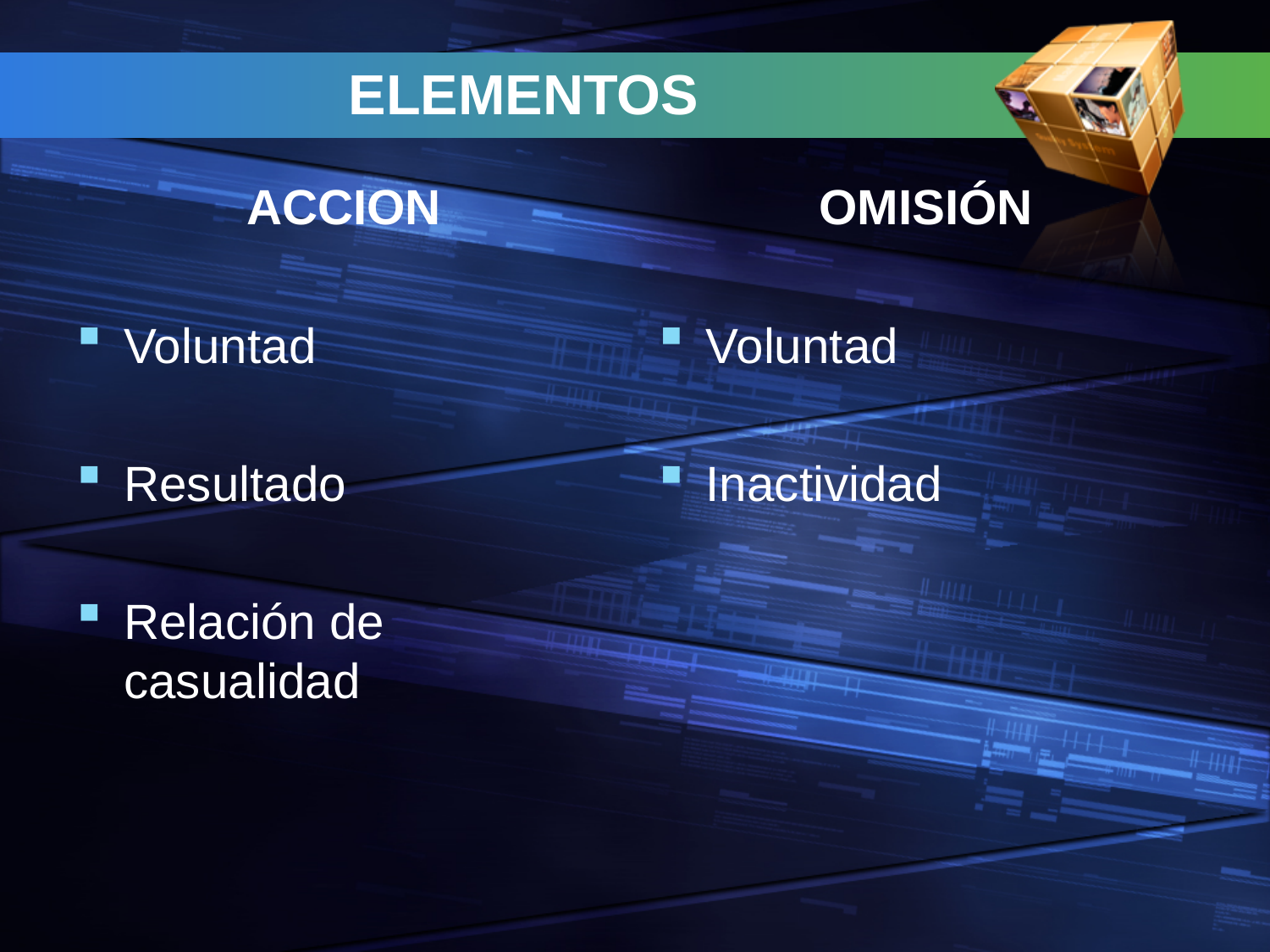

# ELEMENTOS
ACCION

Voluntad

Resultado

Relación de casualidad
OMISIÓN

Voluntad

Inactividad